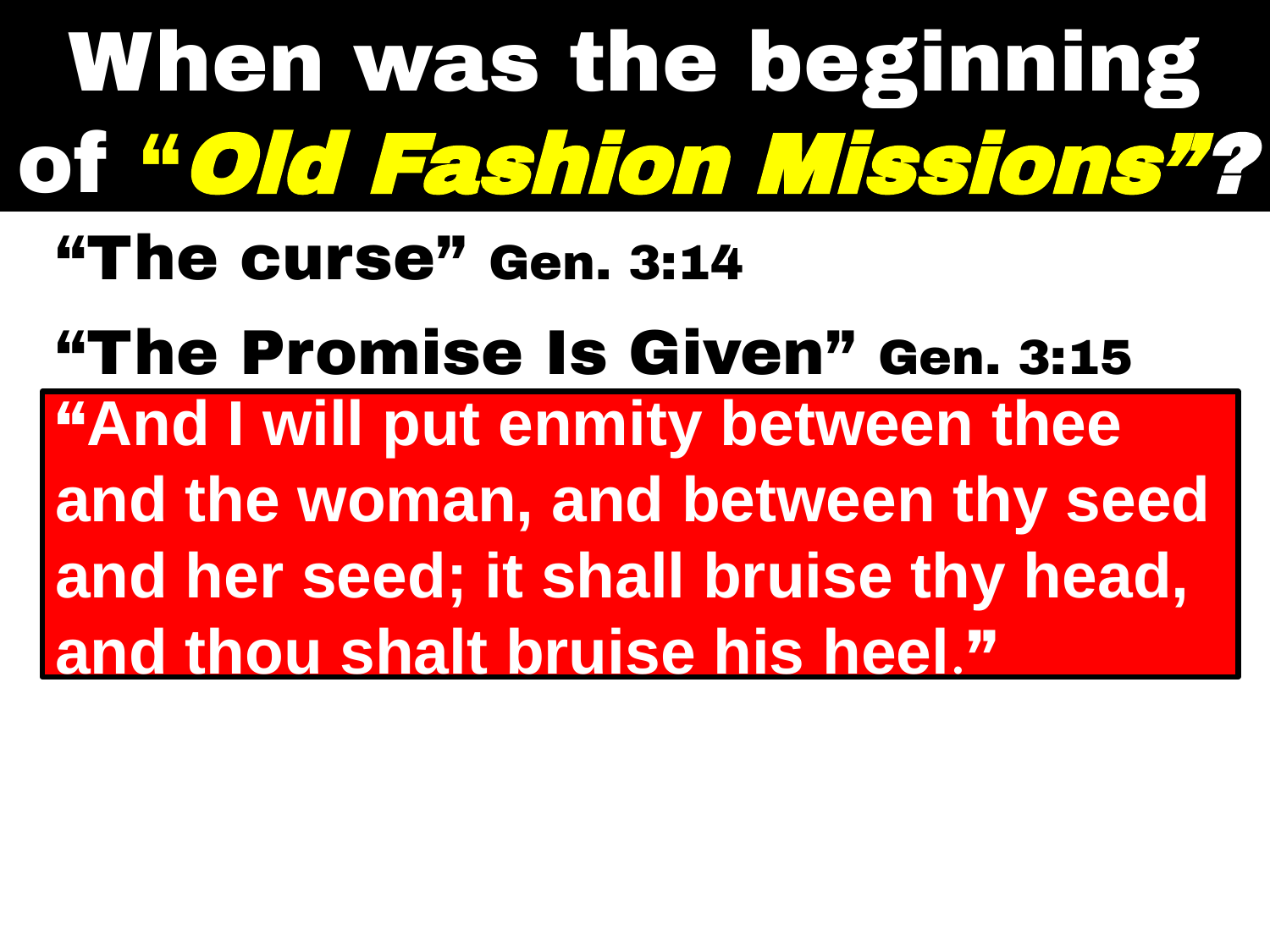

When was the beginning of “Old Fashion Missions”?
“The curse” Gen. 3:14
“The Promise Is Given” Gen. 3:15
“And I will put enmity between thee and the woman, and between thy seed and her seed; it shall bruise thy head, and thou shalt bruise his heel.”